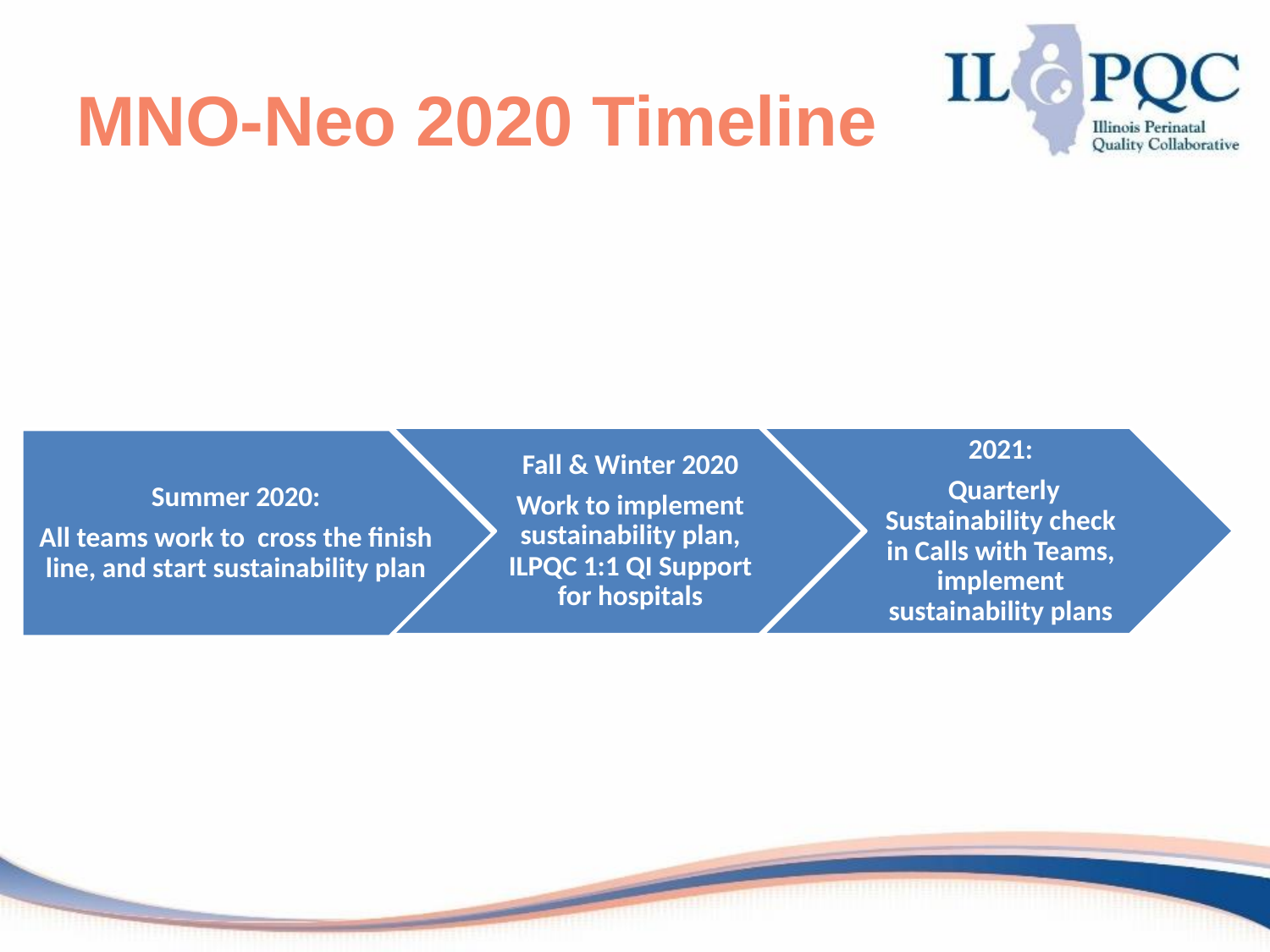

# MNO-Neo 2020 Timeline
Summer 2020:
All teams work to  cross the finish line, and start sustainability plan
Fall & Winter 2020
Work to implement sustainability plan, ILPQC 1:1 QI Support for hospitals
2021:
 Quarterly Sustainability check in Calls with Teams, implement sustainability plans